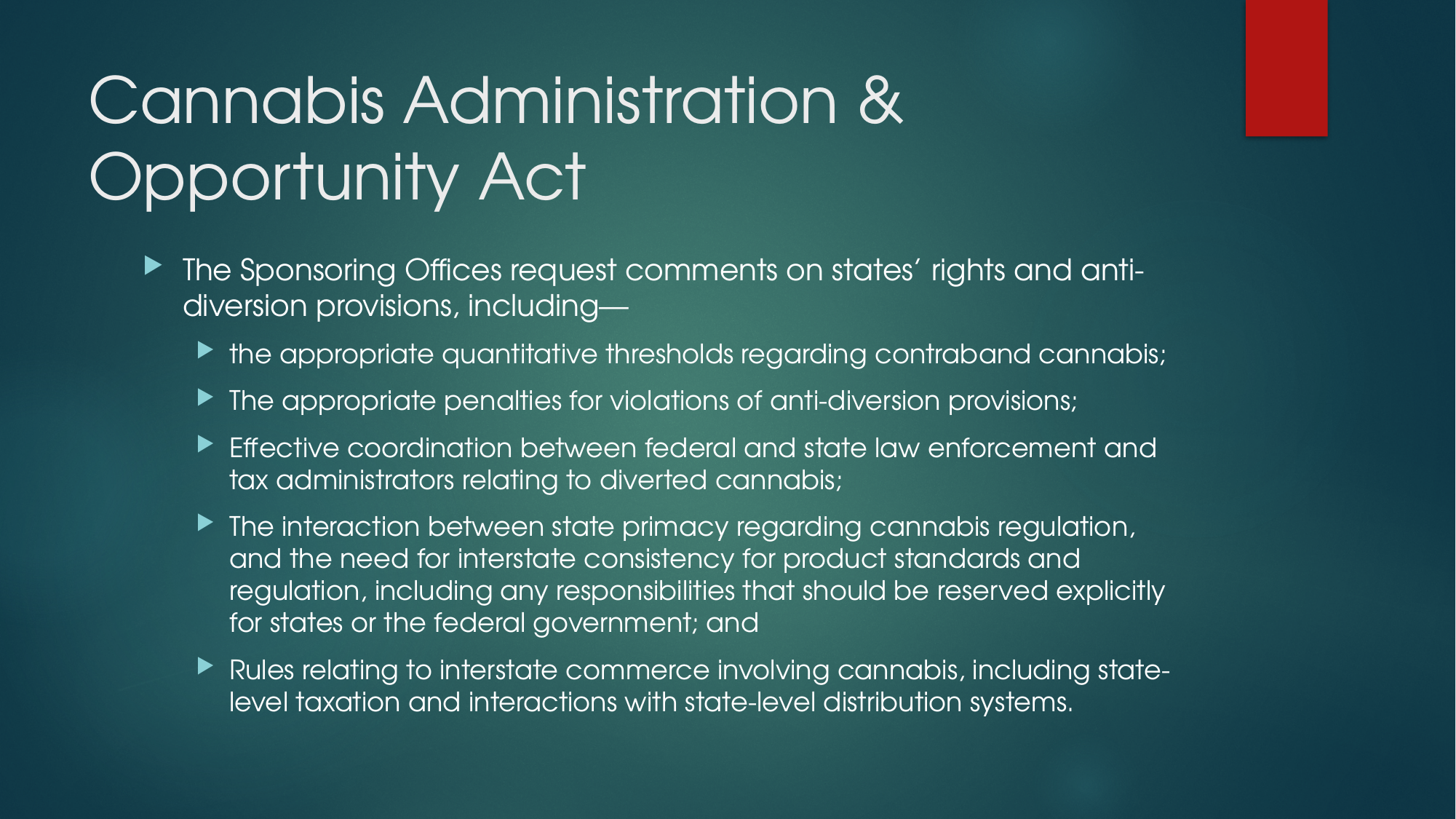

# Cannabis Administration & Opportunity Act
The Sponsoring Offices request comments on states’ rights and anti-diversion provisions, including—
the appropriate quantitative thresholds regarding contraband cannabis;
The appropriate penalties for violations of anti-diversion provisions;
Effective coordination between federal and state law enforcement and tax administrators relating to diverted cannabis;
The interaction between state primacy regarding cannabis regulation, and the need for interstate consistency for product standards and regulation, including any responsibilities that should be reserved explicitly for states or the federal government; and
Rules relating to interstate commerce involving cannabis, including state-level taxation and interactions with state-level distribution systems.